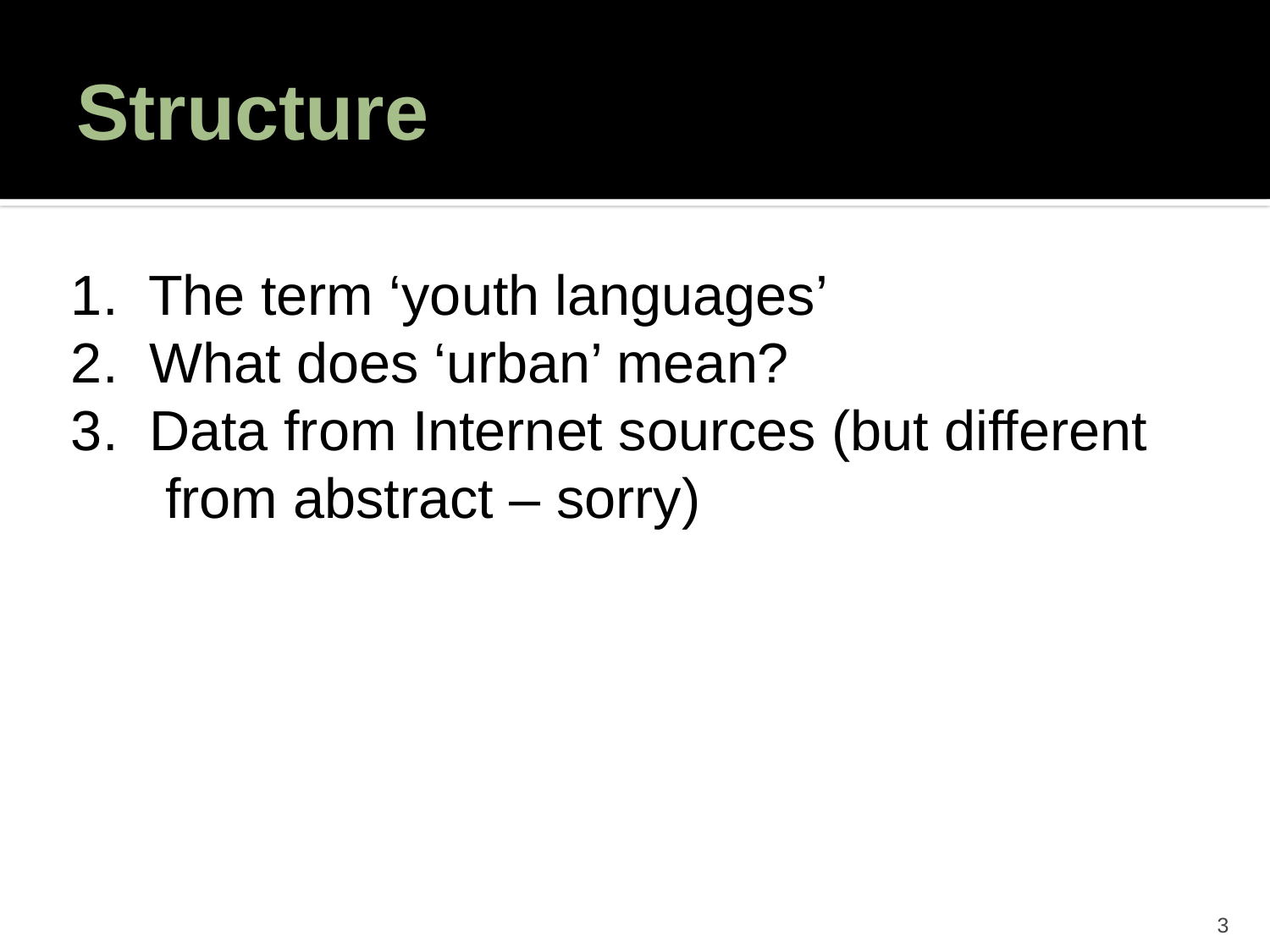

# Structure
1.  The term ‘youth languages’
2.  What does ‘urban’ mean?
3.  Data from Internet sources (but different
      from abstract – sorry)

3